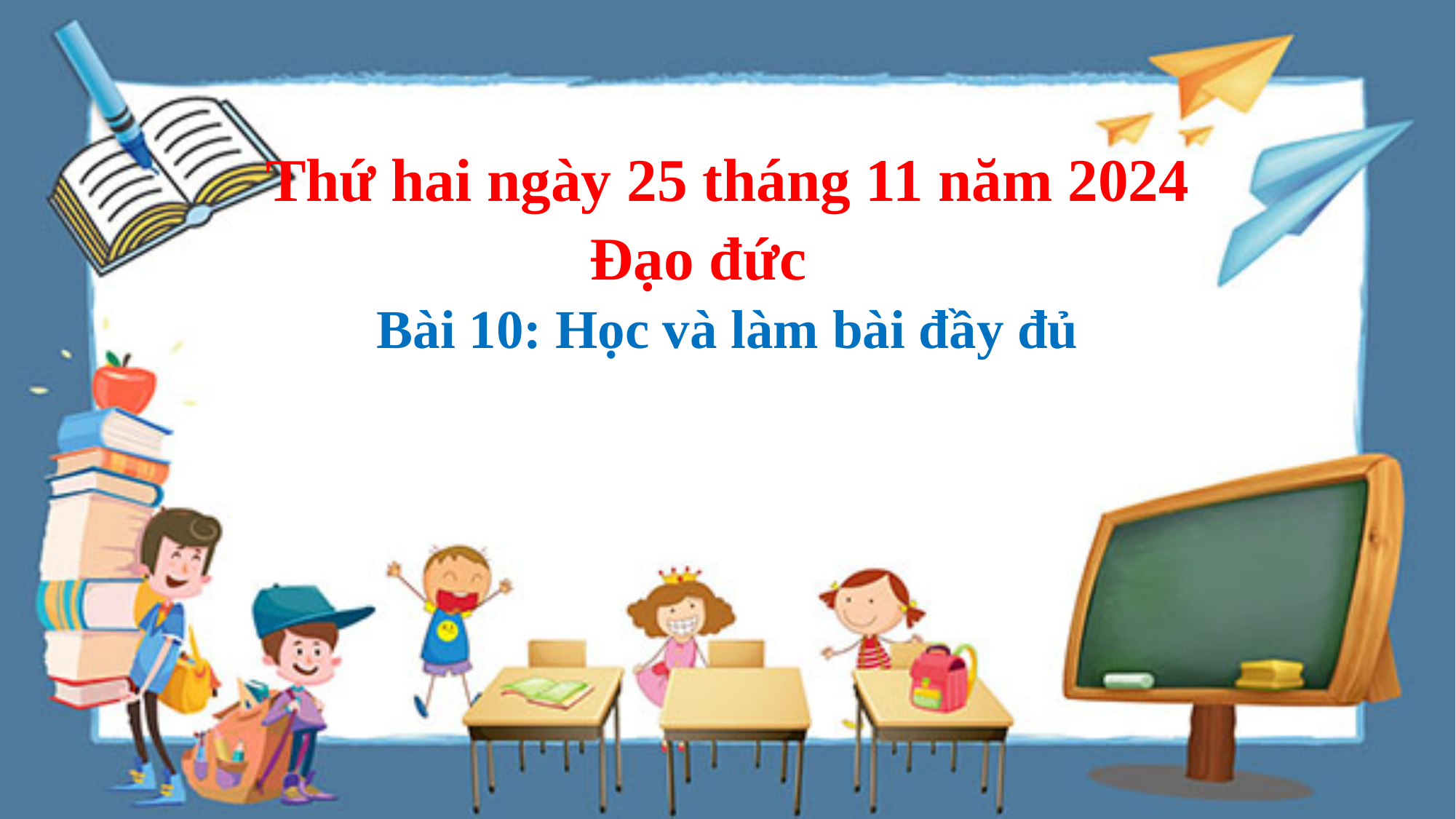

Thứ hai ngày 25 tháng 11 năm 2024
 Đạo đức
Bài 10: Học và làm bài đầy đủ